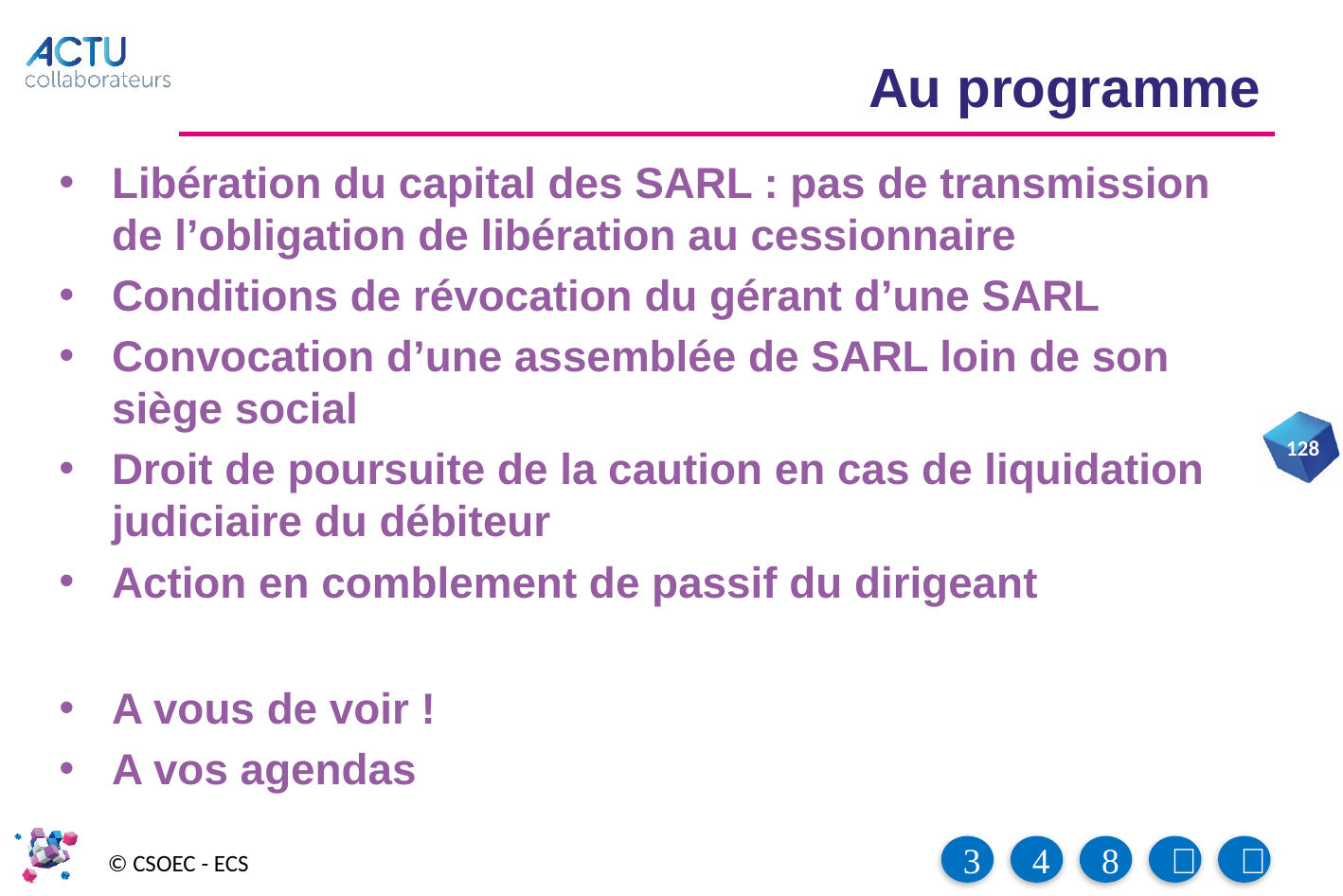

# Au programme
Libération du capital des SARL : pas de transmission de l’obligation de libération au cessionnaire
Conditions de révocation du gérant d’une SARL
Convocation d’une assemblée de SARL loin de son siège social
Droit de poursuite de la caution en cas de liquidation judiciaire du débiteur
Action en comblement de passif du dirigeant

A vous de voir !
A vos agendas
128